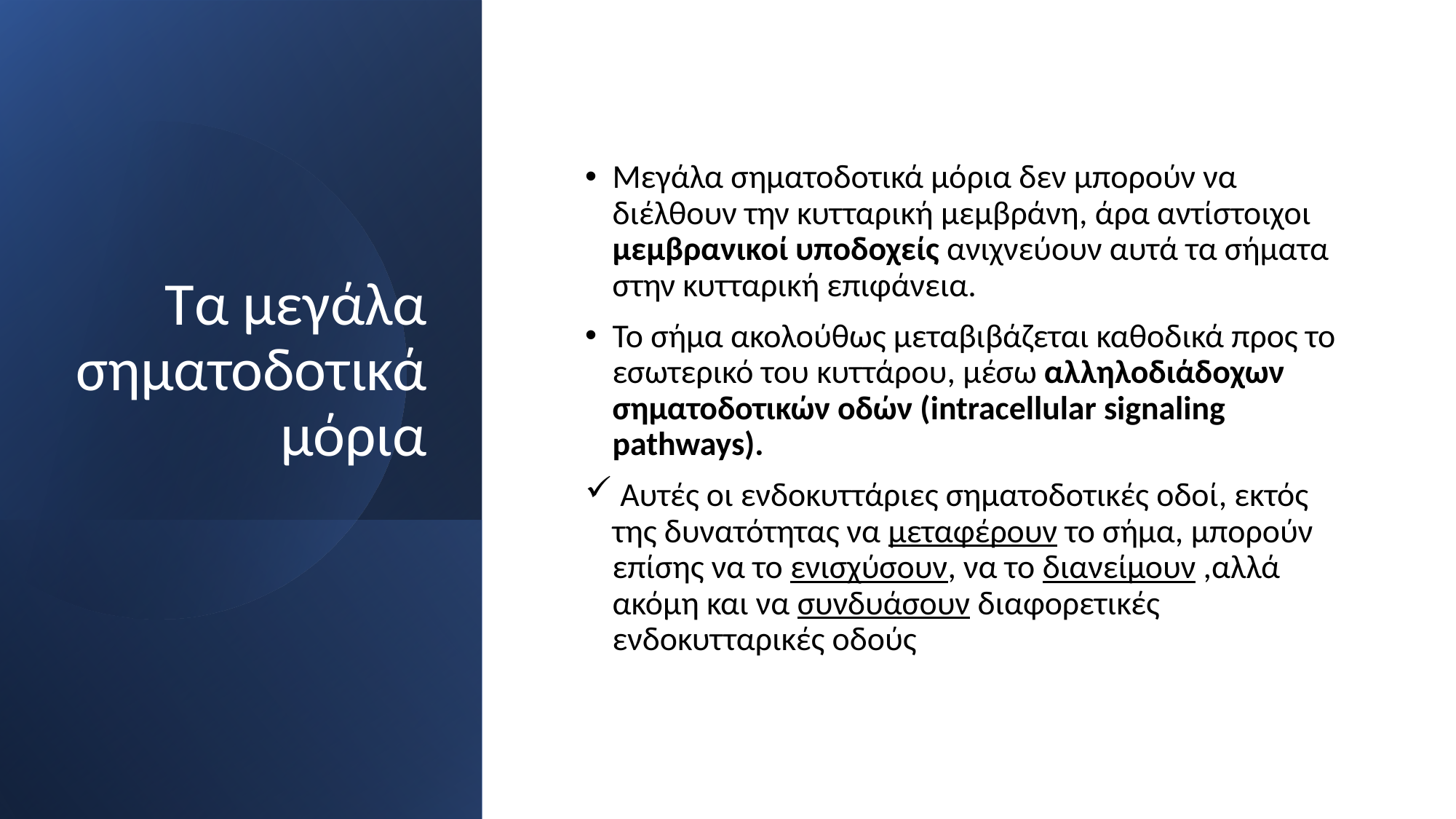

# Τα μεγάλα σηματοδοτικά μόρια
Μεγάλα σηματοδοτικά μόρια δεν μπορούν να διέλθουν την κυτταρική μεμβράνη, άρα αντίστοιχοι μεμβρανικοί υποδοχείς ανιχνεύουν αυτά τα σήματα στην κυτταρική επιφάνεια.
Το σήμα ακολούθως μεταβιβάζεται καθοδικά προς το εσωτερικό του κυττάρου, μέσω αλληλοδιάδοχων σηματοδοτικών οδών (intracellular signaling pathways).
 Αυτές οι ενδοκυττάριες σηματοδοτικές οδοί, εκτός της δυνατότητας να μεταφέρουν το σήμα, μπορούν επίσης να το ενισχύσουν, να το διανείμουν ,αλλά ακόμη και να συνδυάσουν διαφορετικές ενδοκυτταρικές οδούς